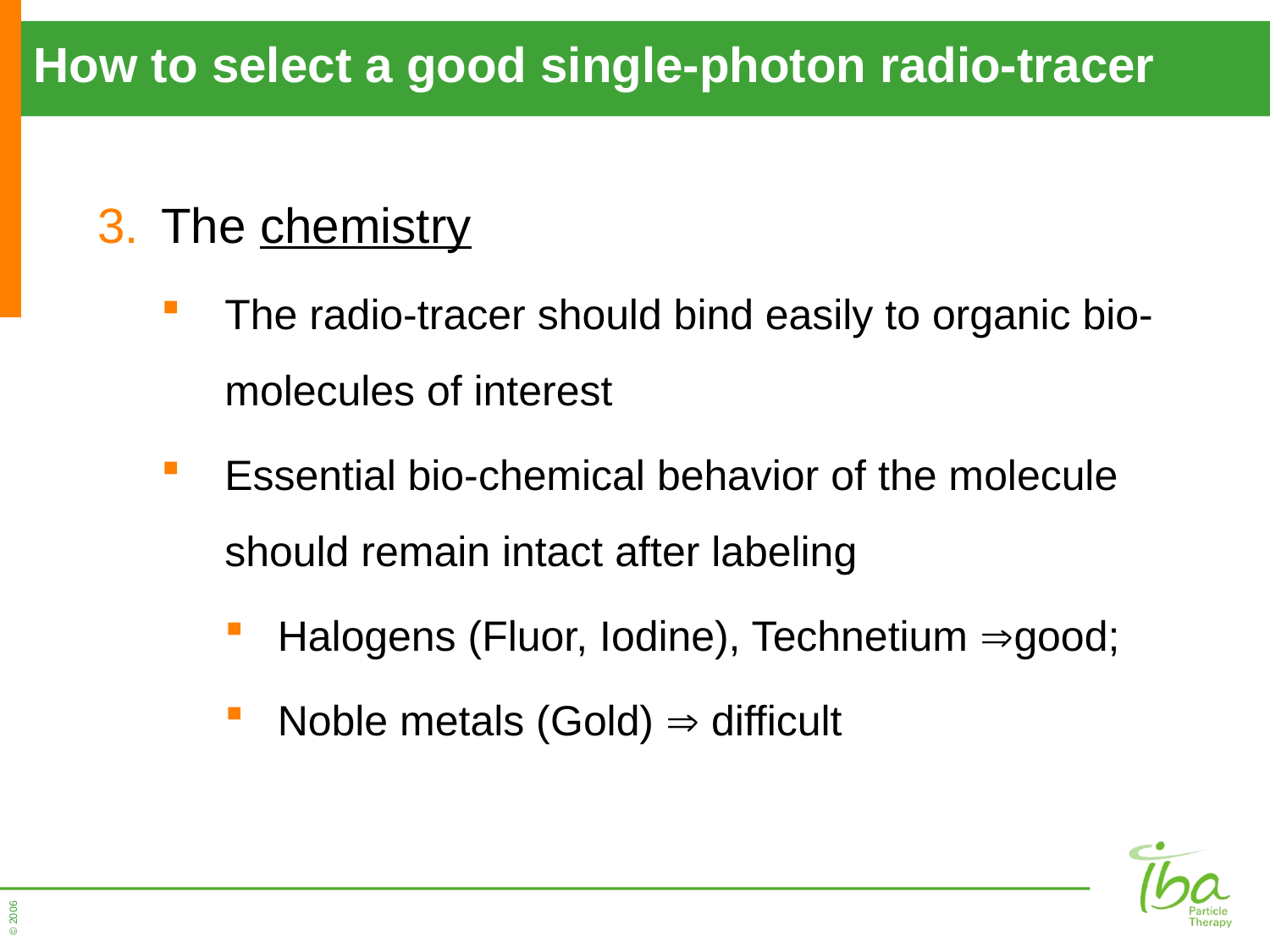

# How to select a good single-photon radio-tracer

The chemistry
The radio-tracer should bind easily to organic bio-molecules of interest
Essential bio-chemical behavior of the molecule should remain intact after labeling
Halogens (Fluor, Iodine), Technetium ⇒good;
Noble metals (Gold) ⇒ difficult